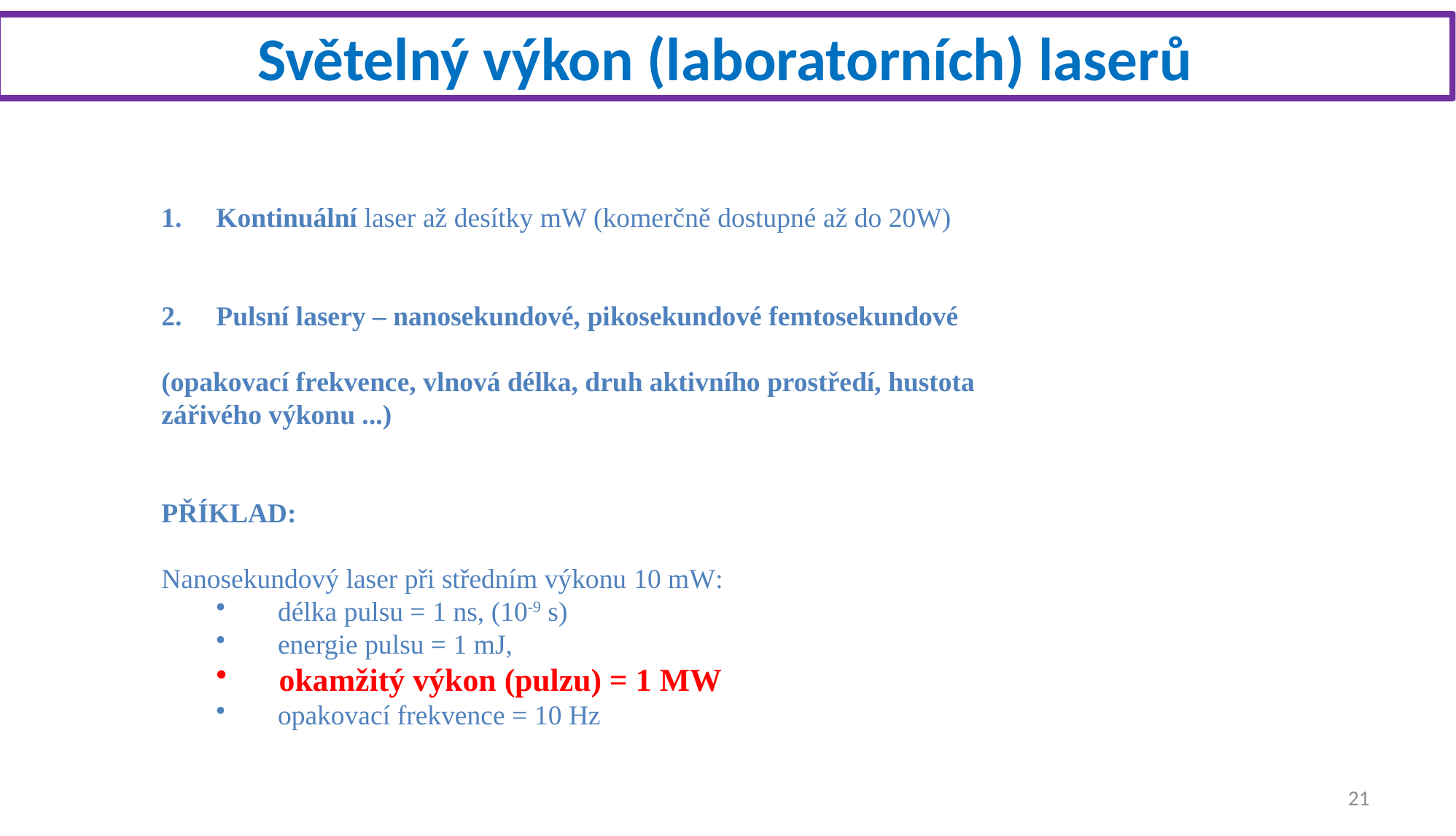

Světelný výkon (laboratorních) laserů
Kontinuální laser až desítky mW (komerčně dostupné až do 20W)

Pulsní lasery – nanosekundové, pikosekundové femtosekundové

(opakovací frekvence, vlnová délka, druh aktivního prostředí, hustota zářivého výkonu ...)

PŘÍKLAD:

Nanosekundový laser při středním výkonu 10 mW:
 délka pulsu = 1 ns, (10-9 s)
 energie pulsu = 1 mJ,
 okamžitý výkon (pulzu) = 1 MW
 opakovací frekvence = 10 Hz

21